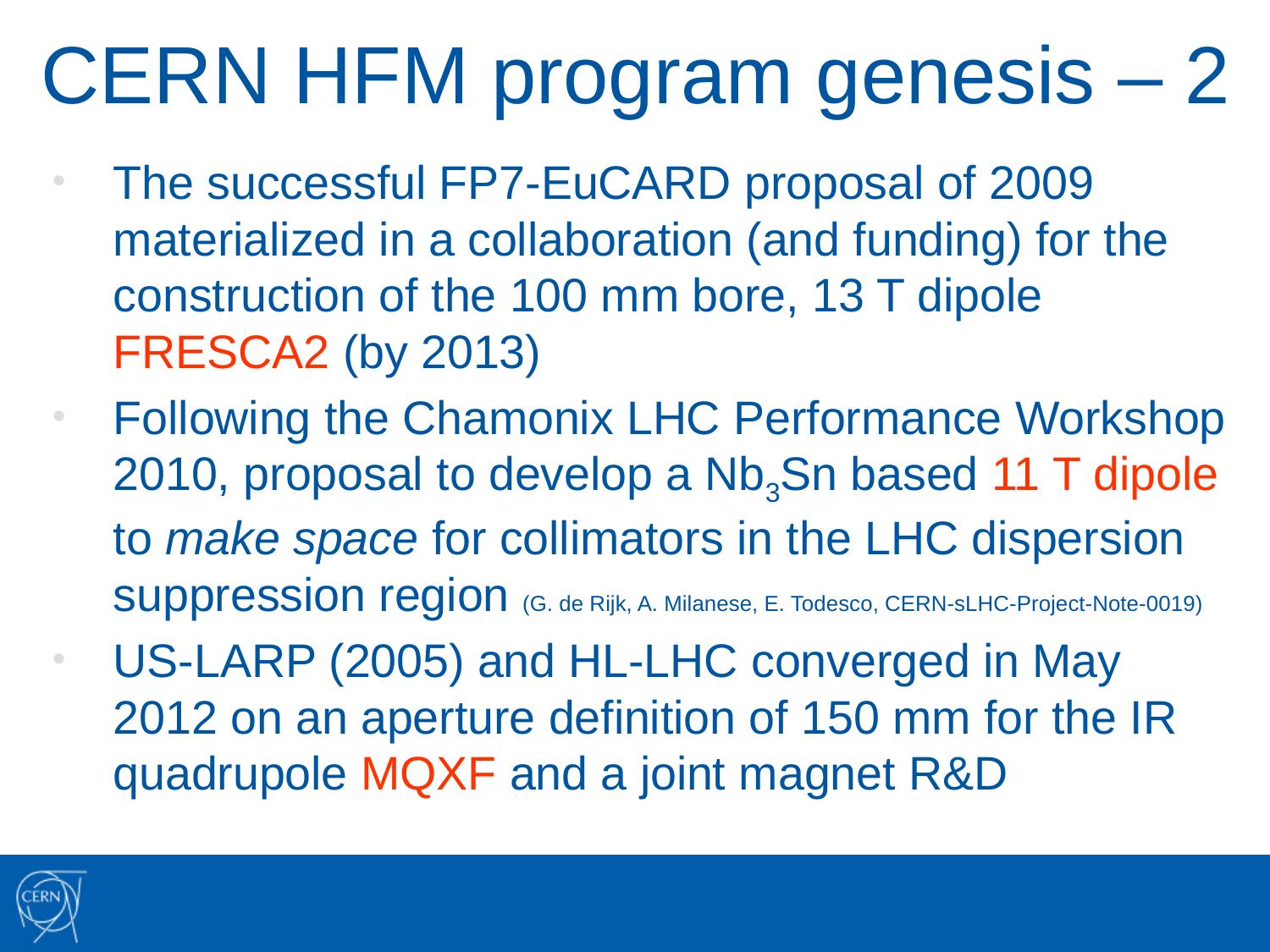

# CERN HFM program genesis – 2
The successful FP7-EuCARD proposal of 2009 materialized in a collaboration (and funding) for the construction of the 100 mm bore, 13 T dipole FRESCA2 (by 2013)
Following the Chamonix LHC Performance Workshop 2010, proposal to develop a Nb3Sn based 11 T dipole to make space for collimators in the LHC dispersion suppression region (G. de Rijk, A. Milanese, E. Todesco, CERN-sLHC-Project-Note-0019)
US-LARP (2005) and HL-LHC converged in May 2012 on an aperture definition of 150 mm for the IR quadrupole MQXF and a joint magnet R&D